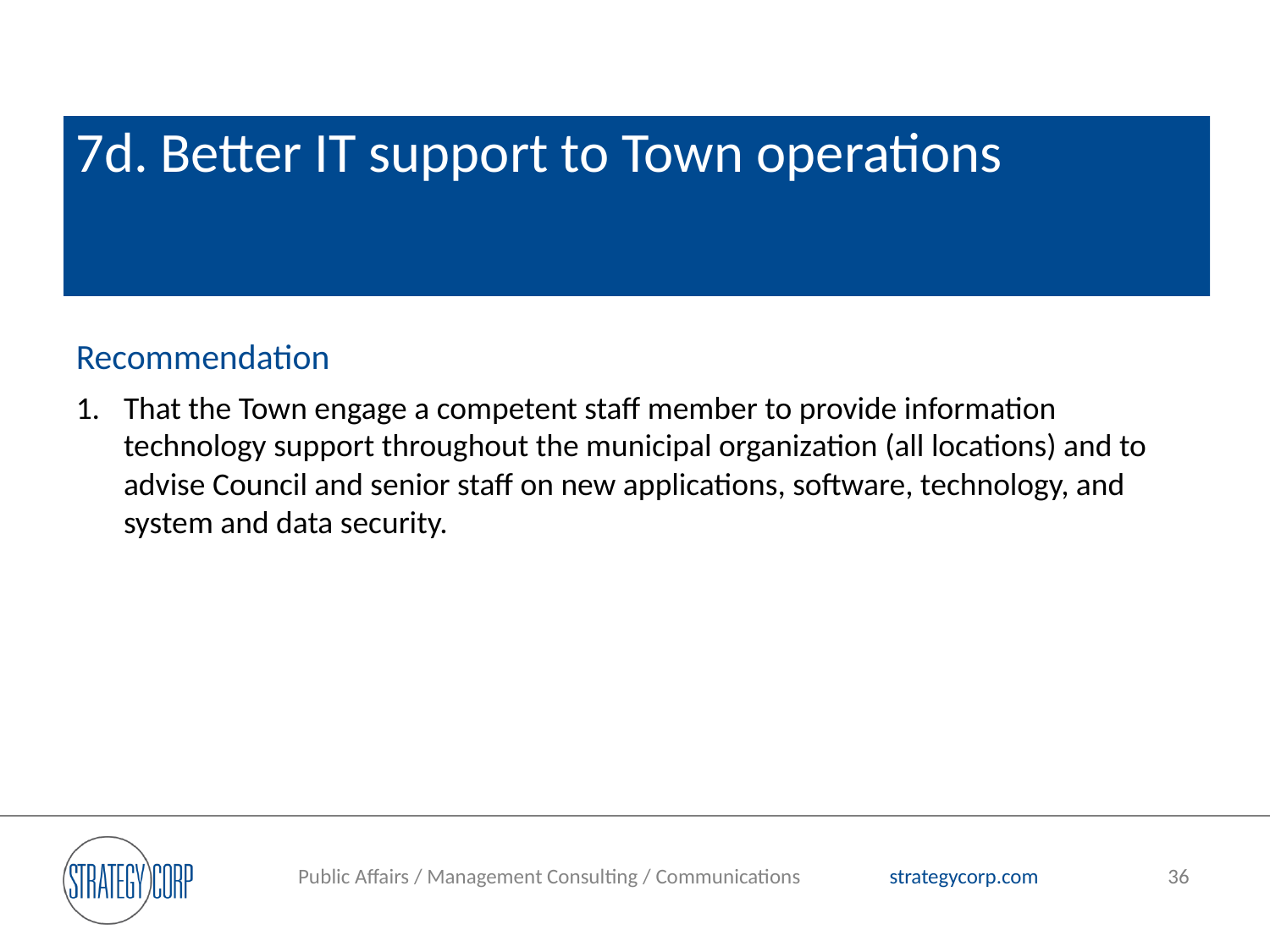

# 7d. Better IT support to Town operations
Recommendation
That the Town engage a competent staff member to provide information technology support throughout the municipal organization (all locations) and to advise Council and senior staff on new applications, software, technology, and system and data security.